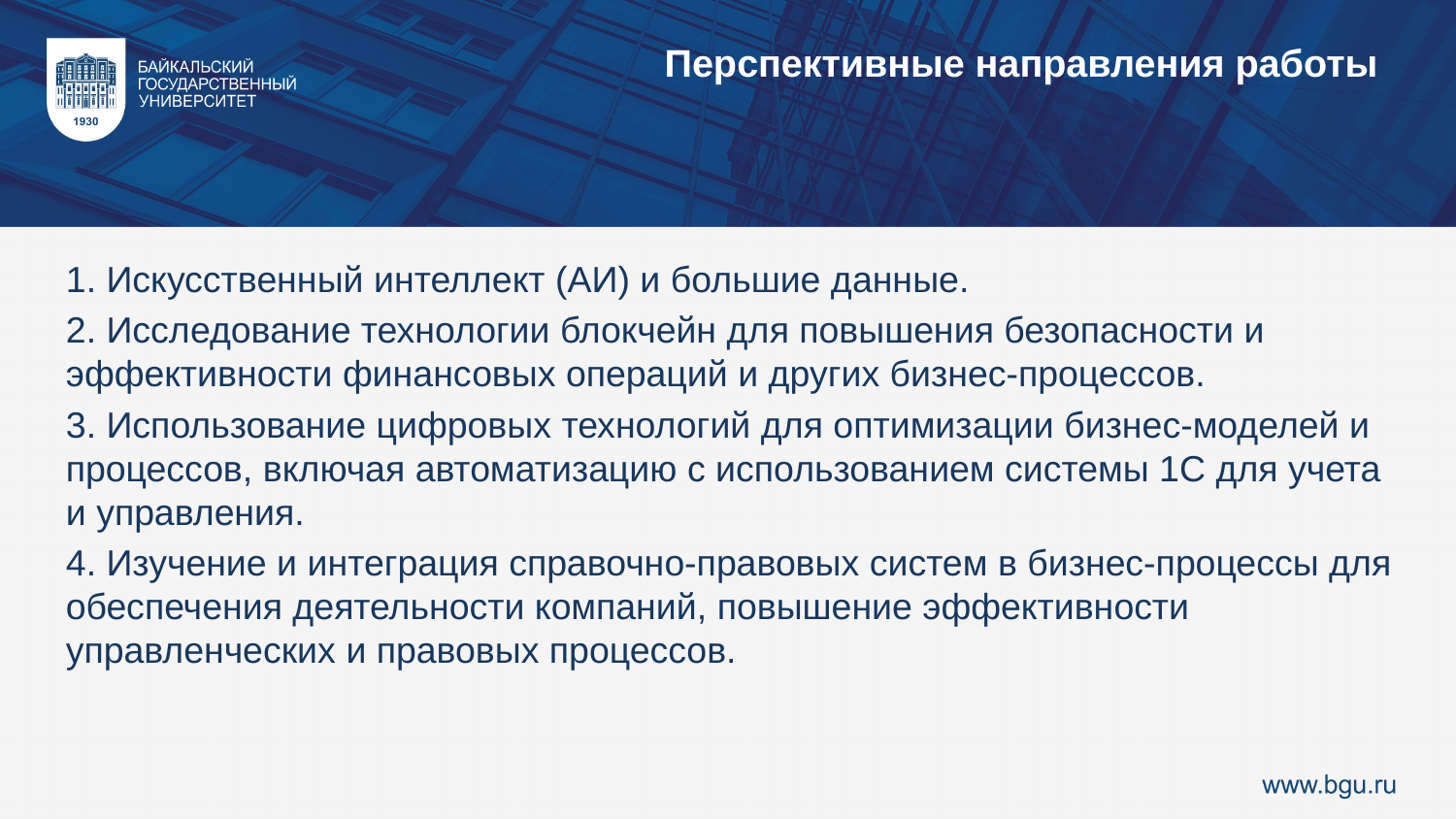

Перспективные направления работы
 Искусственный интеллект (АИ) и большие данные.
 Исследование технологии блокчейн для повышения безопасности и эффективности финансовых операций и других бизнес-процессов.
 Использование цифровых технологий для оптимизации бизнес-моделей и процессов, включая автоматизацию с использованием системы 1С для учета и управления.
 Изучение и интеграция справочно-правовых систем в бизнес-процессы для обеспечения деятельности компаний, повышение эффективности управленческих и правовых процессов.